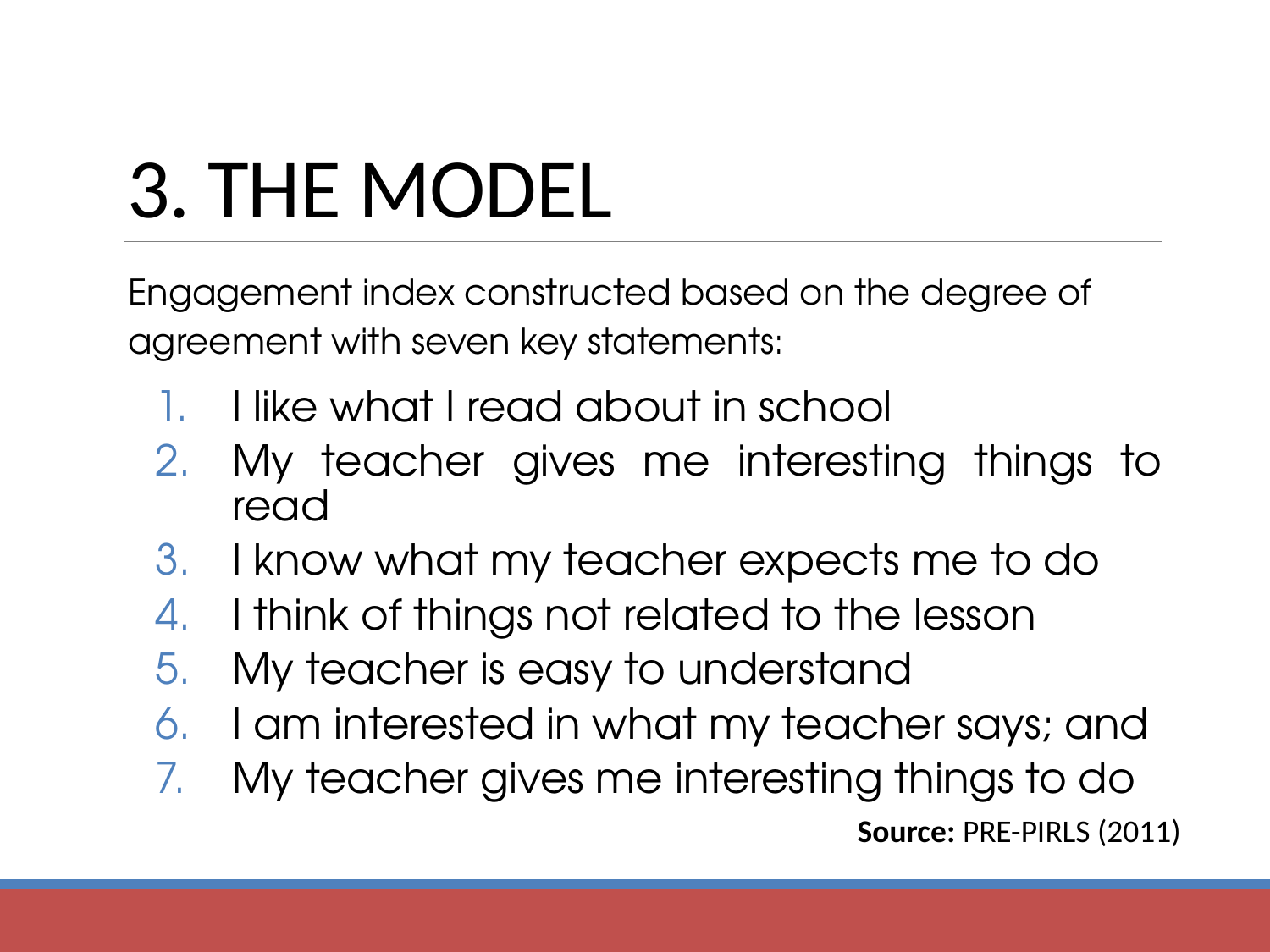

# 3. THE MODEL
Engagement index constructed based on the degree of agreement with seven key statements:
I like what I read about in school
My teacher gives me interesting things to read
I know what my teacher expects me to do
I think of things not related to the lesson
My teacher is easy to understand
I am interested in what my teacher says; and
My teacher gives me interesting things to do

Source: PRE-PIRLS (2011)